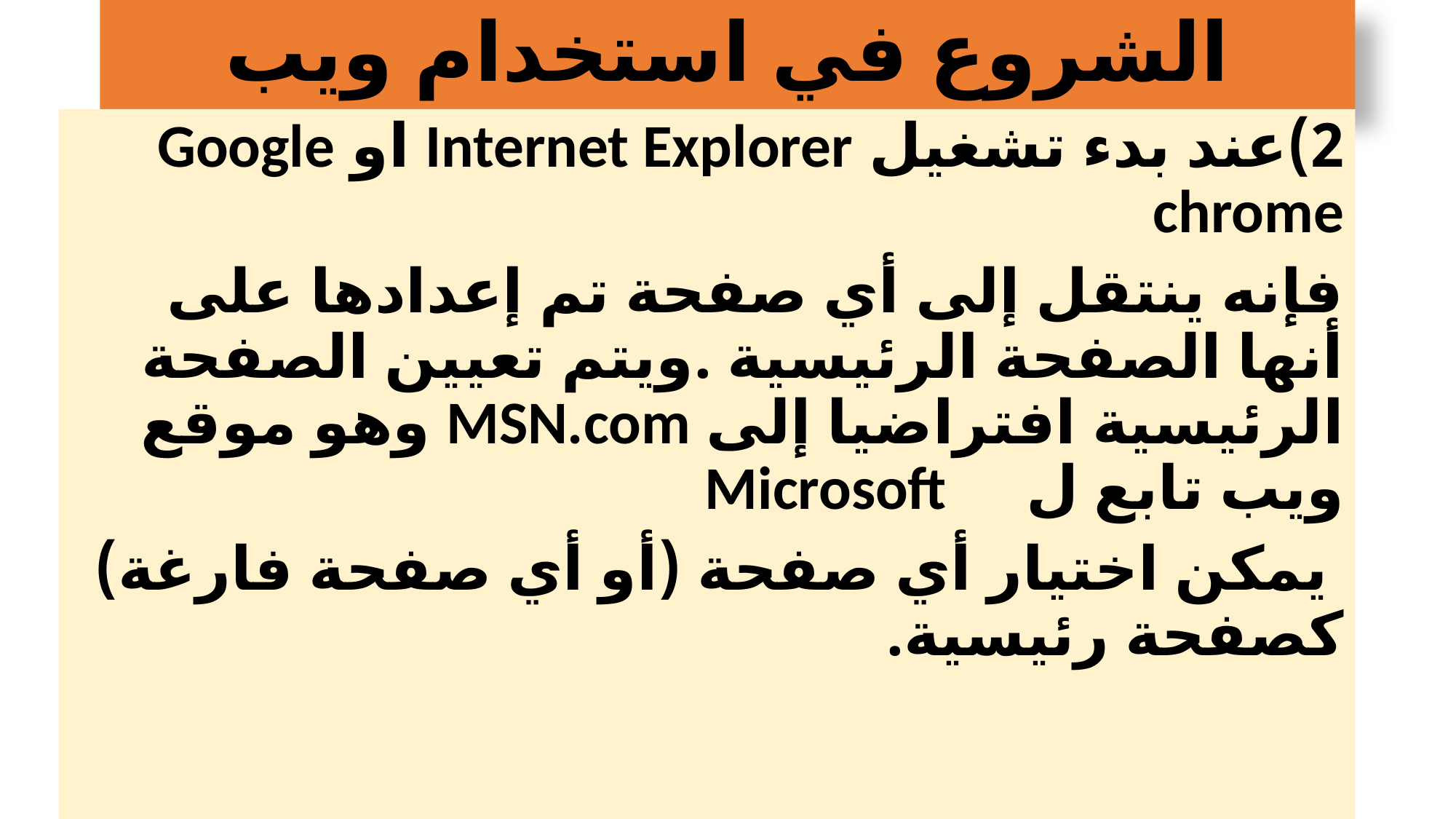

# الشروع في استخدام ويب
2)عند بدء تشغيل Internet Explorer او Google chrome
فإنه ينتقل إلى أي صفحة تم إعدادها على أنها الصفحة الرئيسية .ويتم تعيين الصفحة الرئيسية افتراضيا إلى MSN.com وهو موقع ويب تابع ل     Microsoft
 يمكن اختيار أي صفحة (أو أي صفحة فارغة) كصفحة رئيسية.